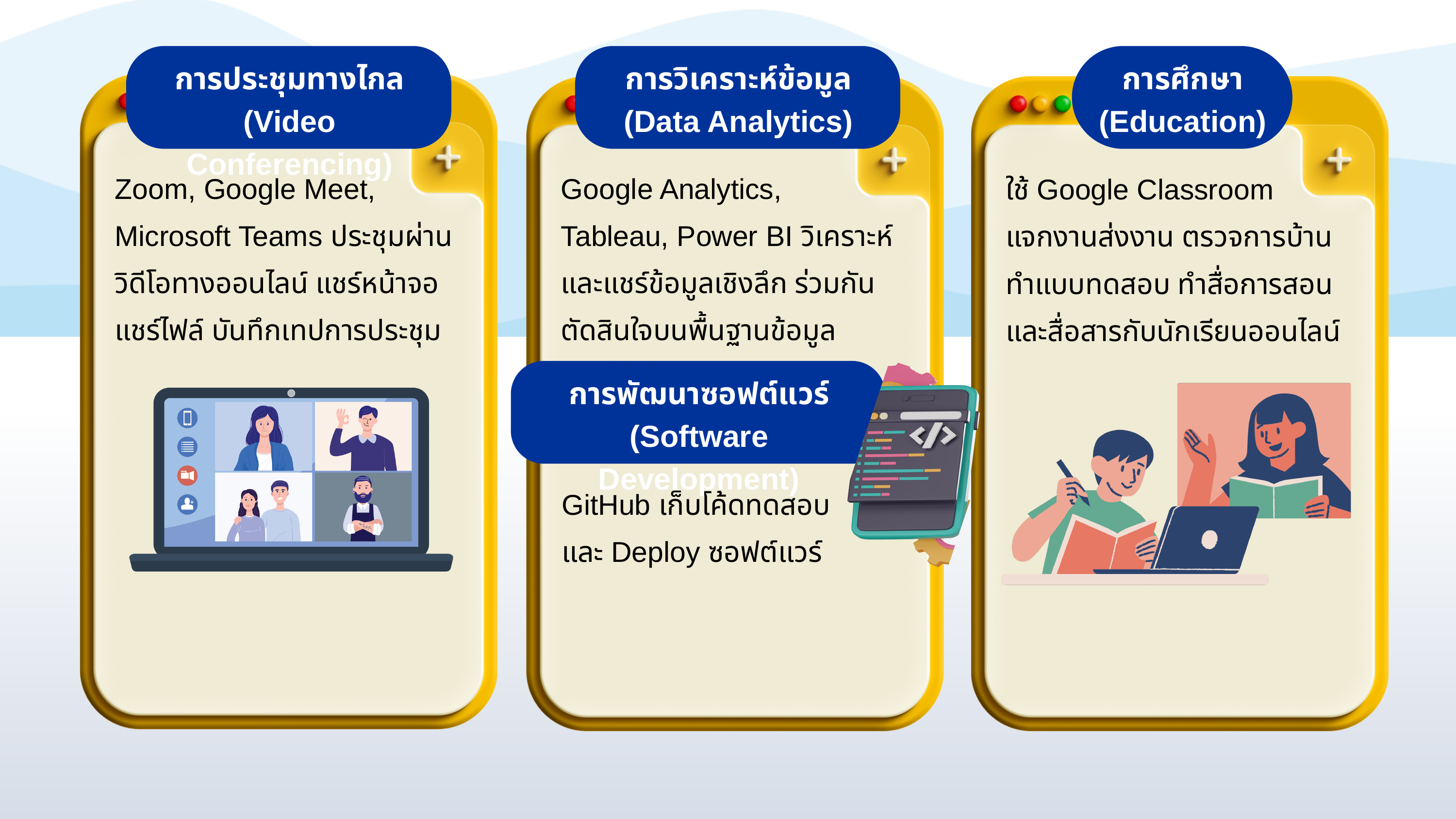

การประชุมทางไกล
(Video Conferencing)

Zoom, Google Meet,
Microsoft Teams ประชุมผ่านวิดีโอทางออนไลน์ แชร์หน้าจอ แชร์ไฟล์ บันทึกเทปการประชุม

การวิเคราะห์ข้อมูล
(Data Analytics)

Google Analytics,
Tableau, Power BI วิเคราะห์ และแชร์ข้อมูลเชิงลึก ร่วมกันตัดสินใจบนพื้นฐานข้อมูล

การพัฒนาซอฟต์แวร์
(Software Development)

GitHub เก็บโค้ดทดสอบ
และ Deploy ซอฟต์แวร์

การศึกษา
(Education)

ใช้ Google Classroom
แจกงานส่งงาน ตรวจการบ้าน
ทำแบบทดสอบ ทำสื่อการสอนและสื่อสารกับนักเรียนออนไลน์